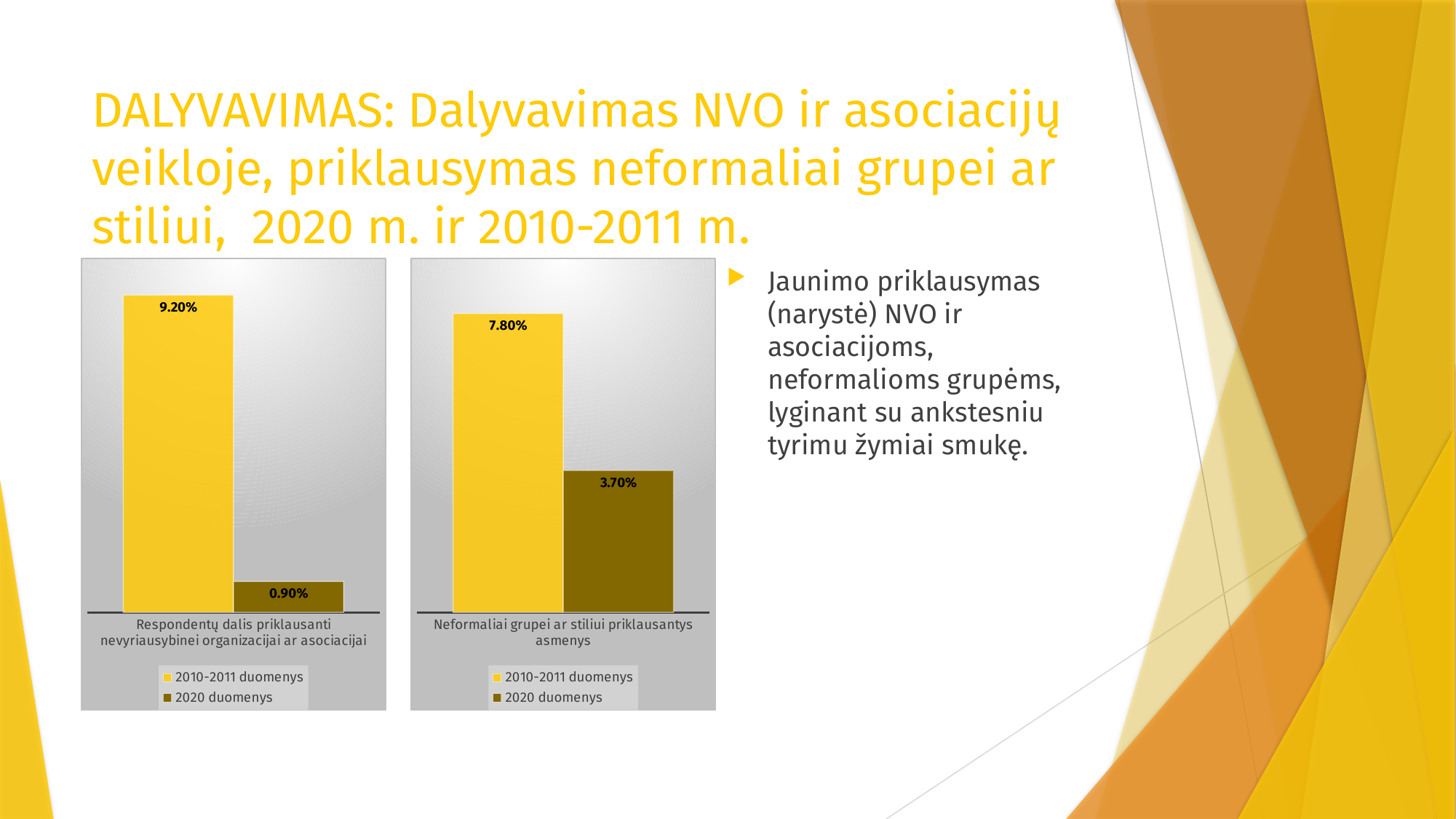

# DALYVAVIMAS: Dalyvavimas NVO ir asociacijų veikloje, priklausymas neformaliai grupei ar stiliui,  2020 m. ir 2010-2011 m.

### Chart

| Category | 2010-2011 duomenys | 2020 duomenys |
|---|---|---|
| Neformaliai grupei ar stiliui priklausantys asmenys | 0.078 | 0.037 |
Jaunimo priklausymas (narystė) NVO ir asociacijoms, neformalioms grupėms, lyginant su ankstesniu tyrimu žymiai smukę.

### Chart

| Category | 2010-2011 duomenys | 2020 duomenys |
|---|---|---|
| Respondentų dalis priklausanti nevyriausybinei organizacijai ar asociacijai | 0.092 | 0.009 |